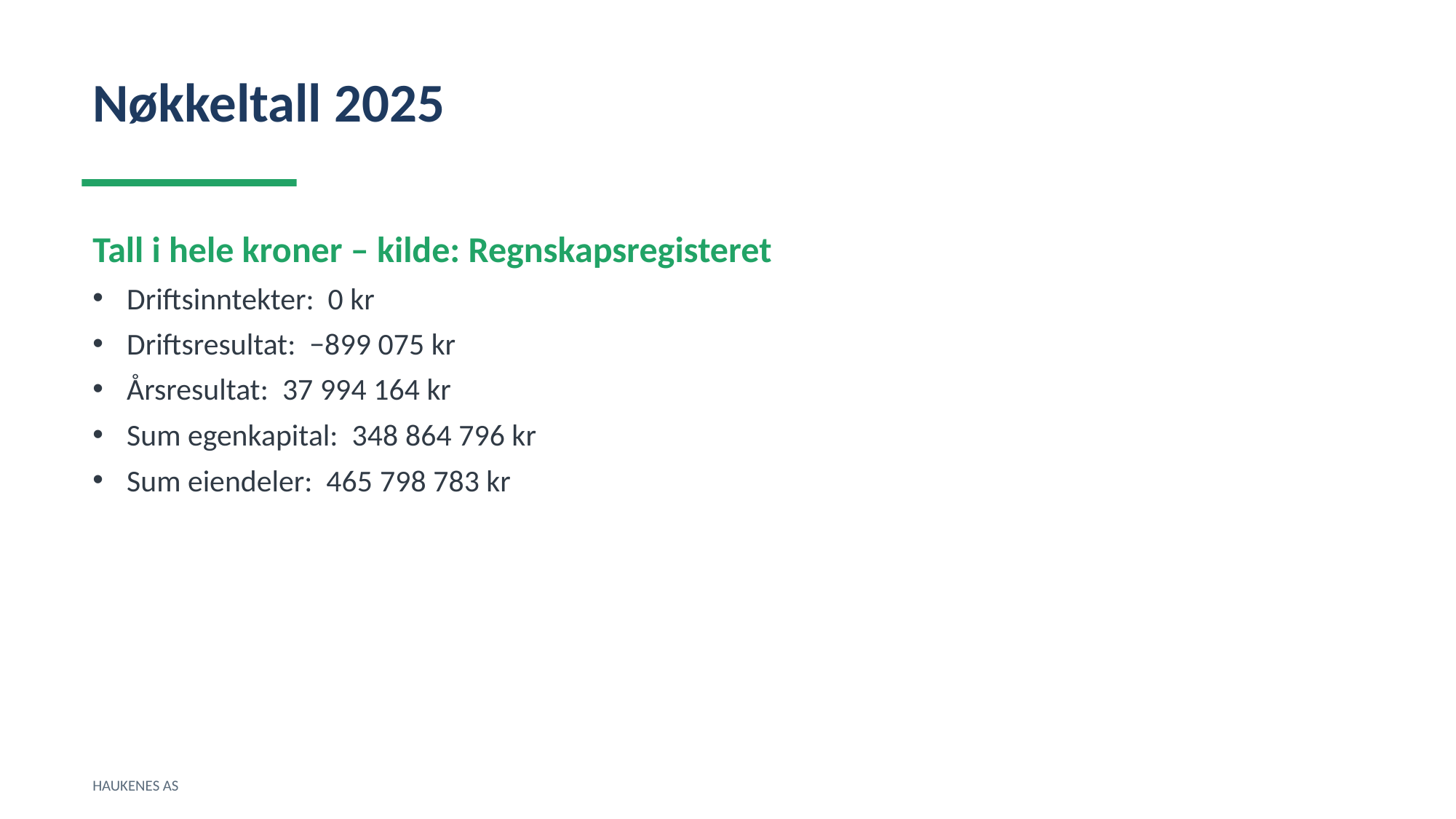

Nøkkeltall 2025

Tall i hele kroner – kilde: Regnskapsregisteret
Driftsinntekter:  0 kr
Driftsresultat:  −899 075 kr
Årsresultat:  37 994 164 kr
Sum egenkapital:  348 864 796 kr
Sum eiendeler:  465 798 783 kr
HAUKENES AS